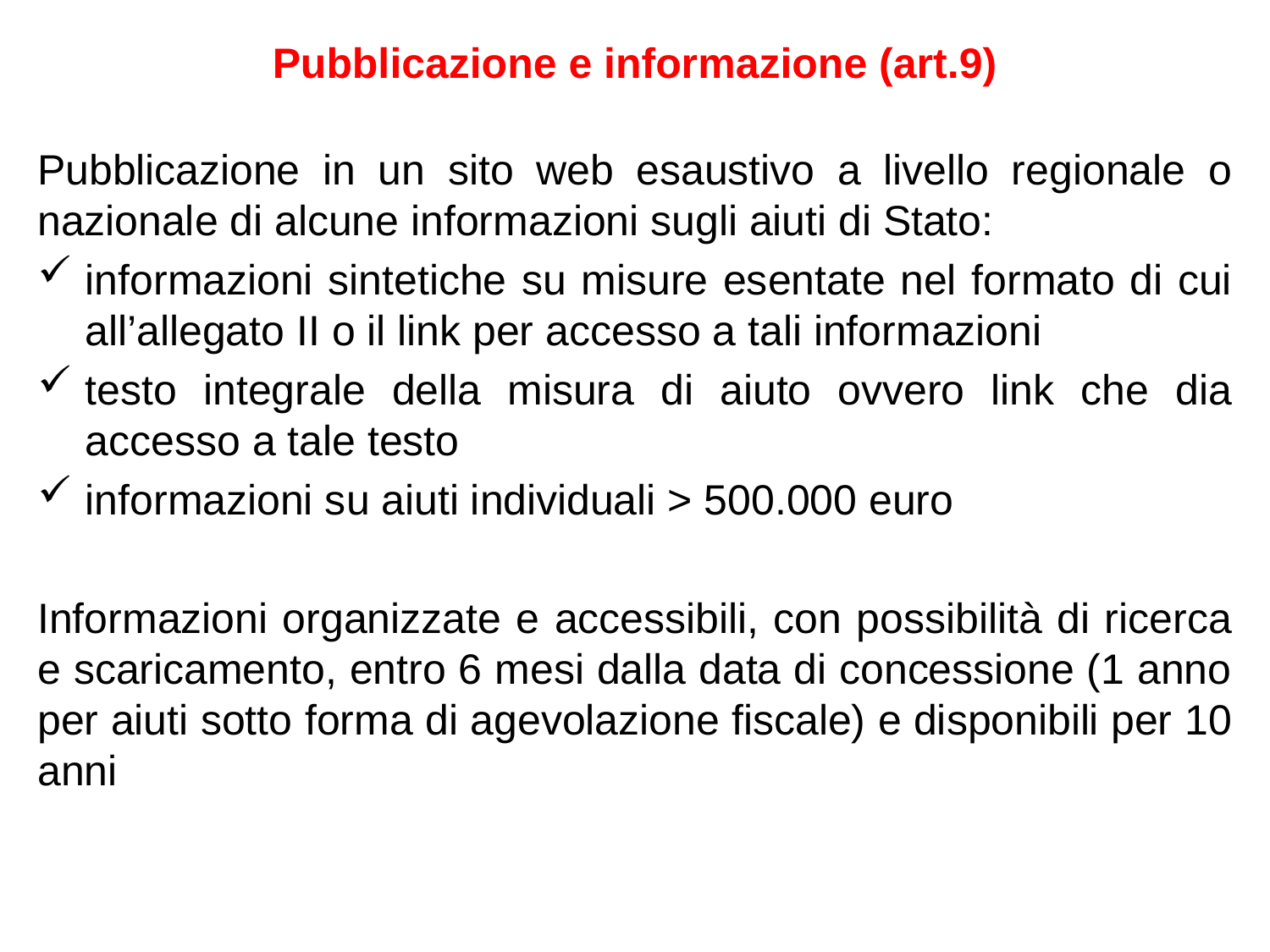

# Pubblicazione e informazione (art.9)
Pubblicazione in un sito web esaustivo a livello regionale o nazionale di alcune informazioni sugli aiuti di Stato:
informazioni sintetiche su misure esentate nel formato di cui all’allegato II o il link per accesso a tali informazioni
testo integrale della misura di aiuto ovvero link che dia accesso a tale testo
informazioni su aiuti individuali > 500.000 euro

Informazioni organizzate e accessibili, con possibilità di ricerca e scaricamento, entro 6 mesi dalla data di concessione (1 anno per aiuti sotto forma di agevolazione fiscale) e disponibili per 10 anni